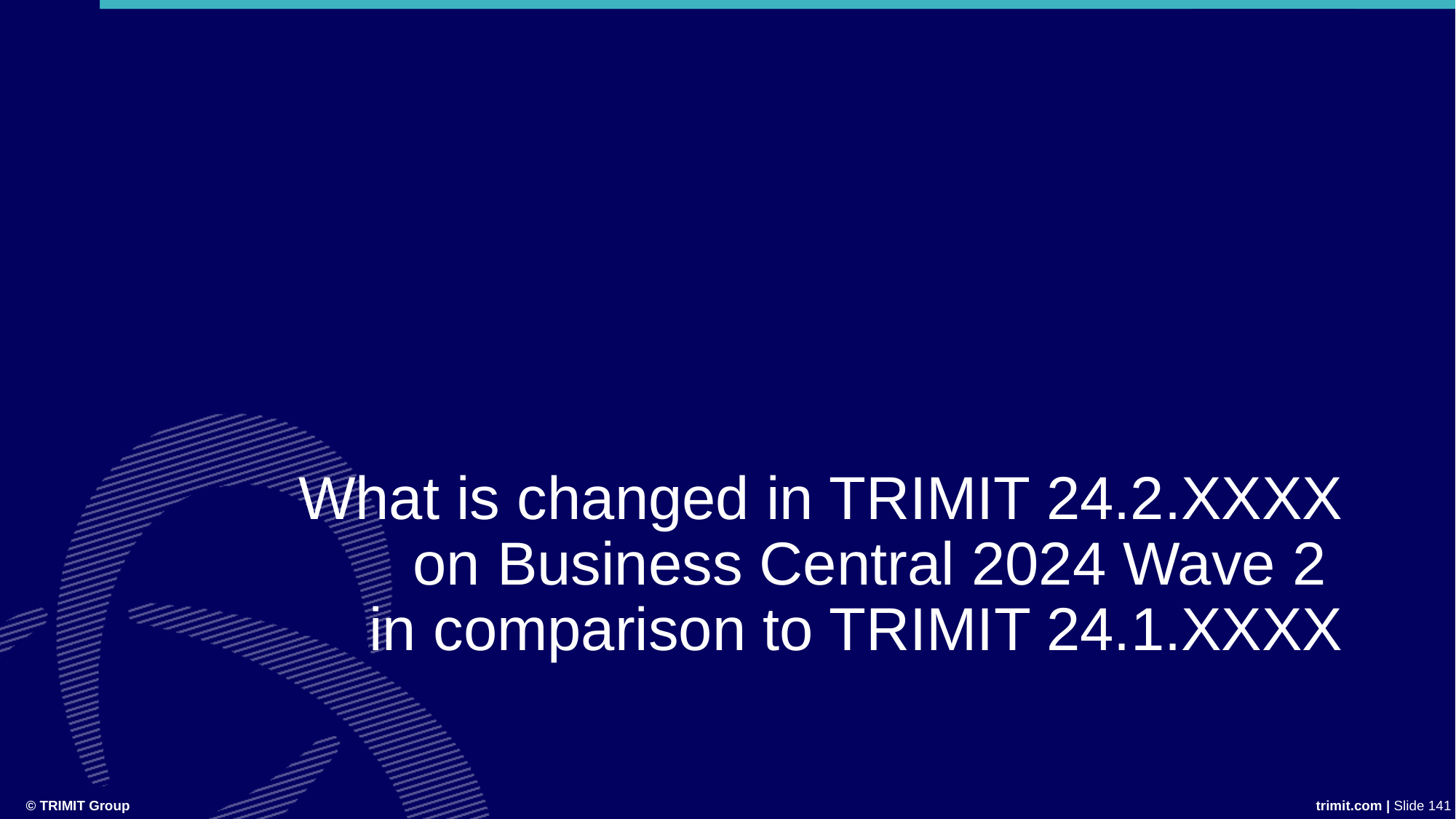

# What is changed in TRIMIT 24.2.XXXX on Business Central 2024 Wave 2 in comparison to TRIMIT 24.1.XXXX